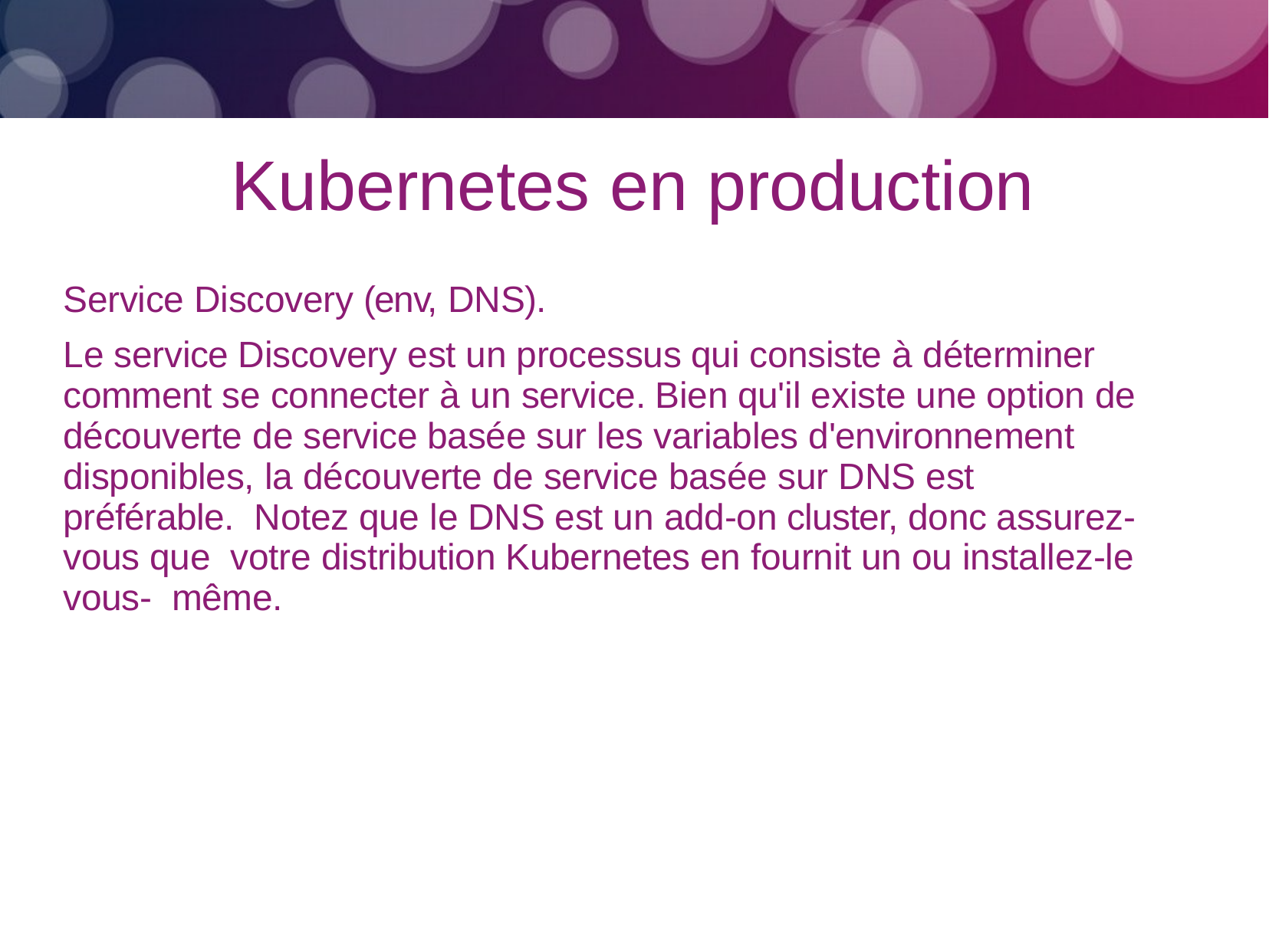

# Kubernetes en production
Service Discovery (env, DNS).
Le service Discovery est un processus qui consiste à déterminer  comment se connecter à un service. Bien qu'il existe une option de  découverte de service basée sur les variables d'environnement  disponibles, la découverte de service basée sur DNS est préférable.  Notez que le DNS est un add-on cluster, donc assurez-vous que  votre distribution Kubernetes en fournit un ou installez-le vous-  même.